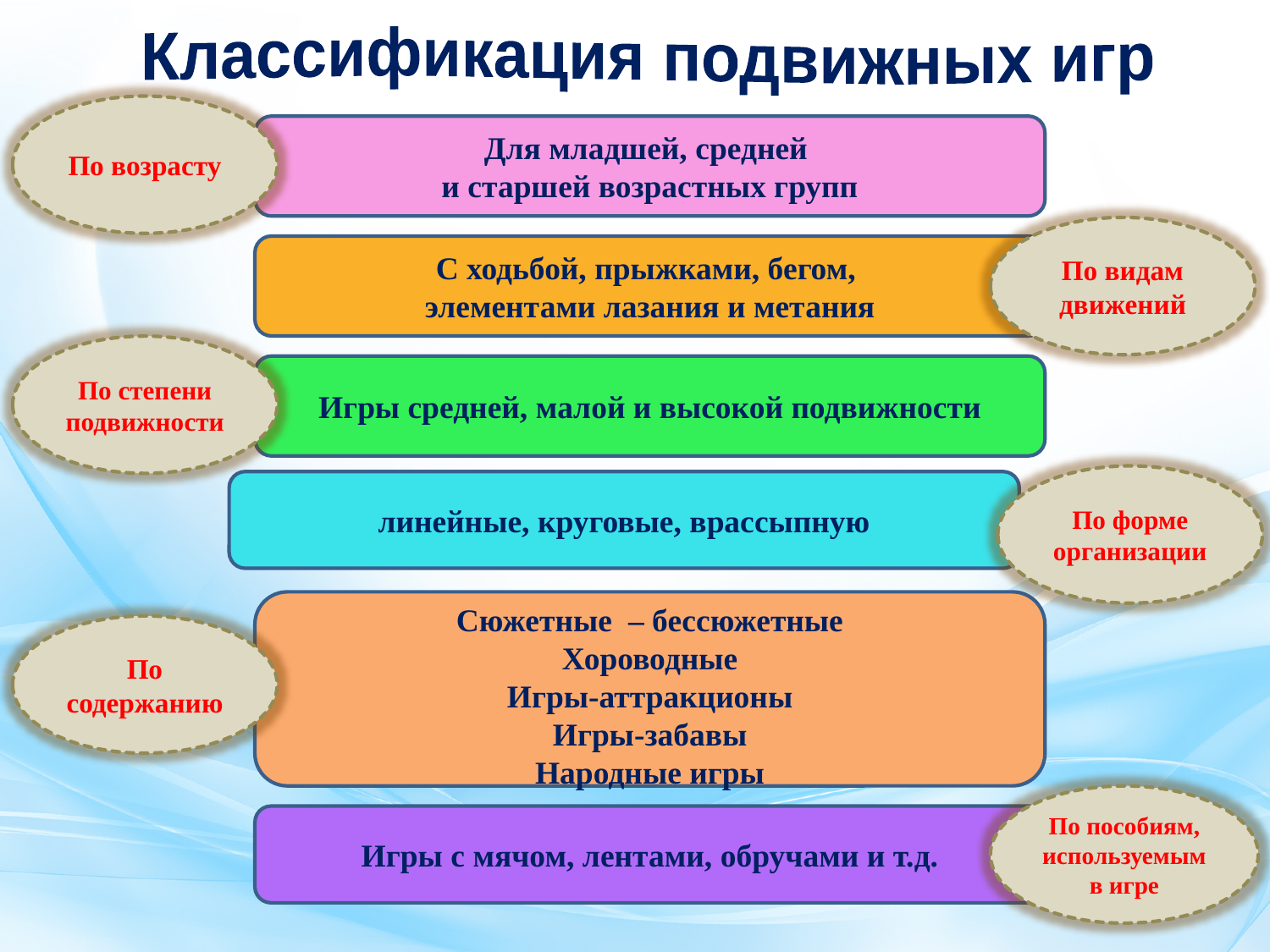

Классификация подвижных игр
По возрасту
Для младшей, средней
и старшей возрастных групп
По видам движений
С ходьбой, прыжками, бегом,
элементами лазания и метания
По степени подвижности
Игры средней, малой и высокой подвижности
По форме организации
линейные, круговые, врассыпную

Сюжетные  – бессюжетные
Хороводные
Игры-аттракционы
Игры-забавы
Народные игры

По содержанию
По пособиям, используемым в игре
Игры с мячом, лентами, обручами и т.д.